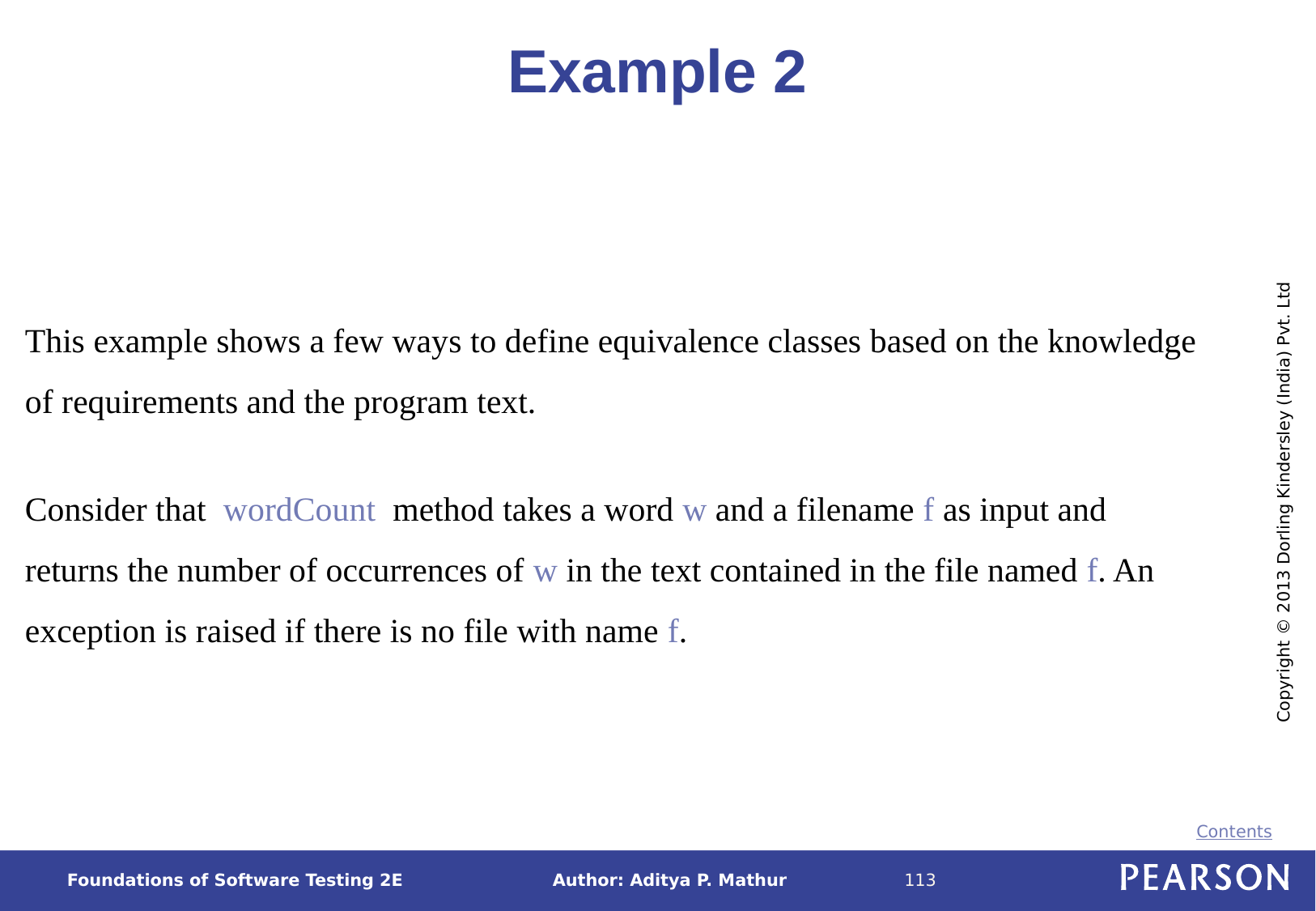

# Example 2
This example shows a few ways to define equivalence classes based on the knowledge of requirements and the program text.
Consider that  wordCount  method takes a word w and a filename f as input and returns the number of occurrences of w in the text contained in the file named f. An exception is raised if there is no file with name f.